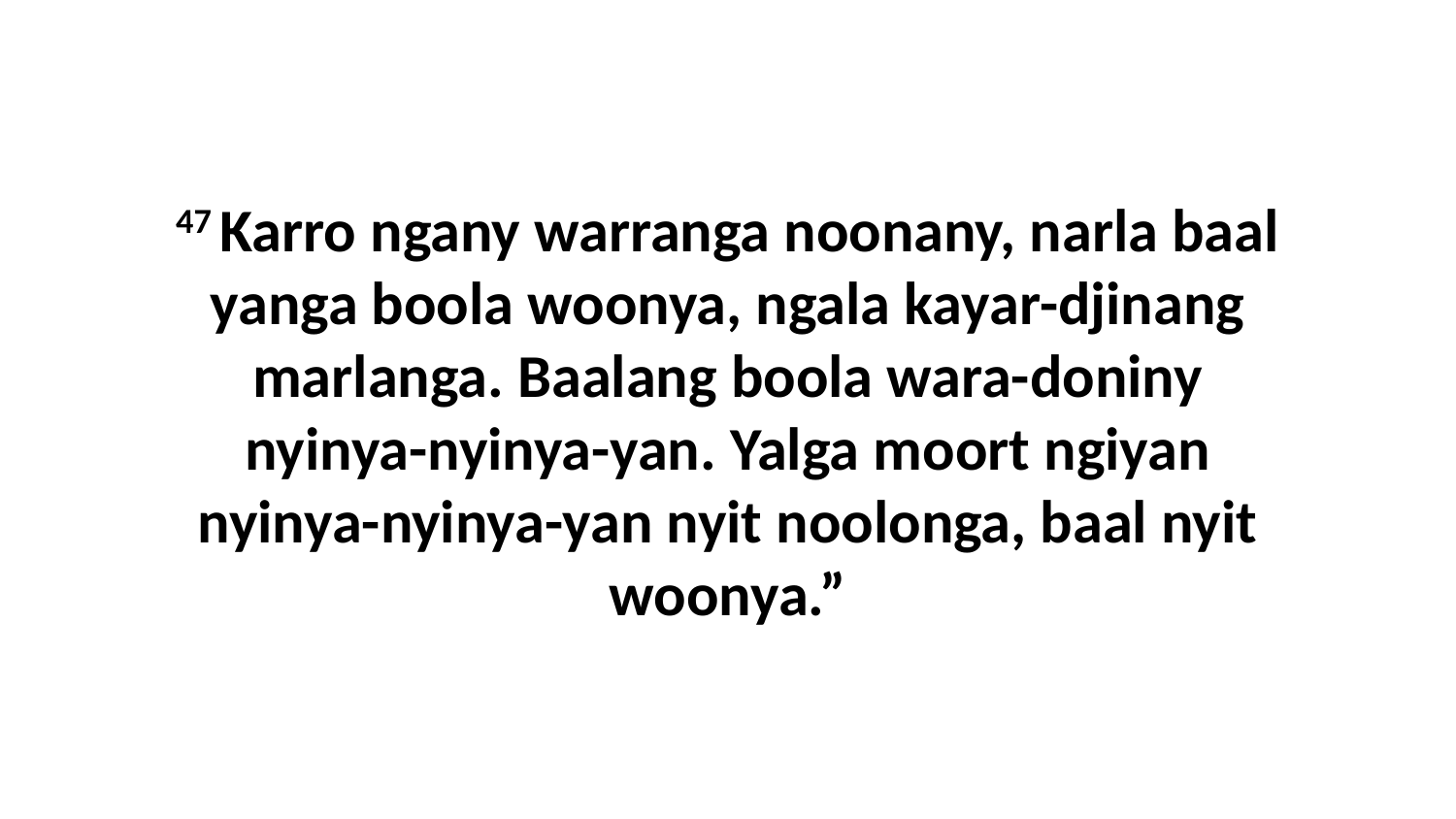

47 Karro ngany warranga noonany, narla baal yanga boola woonya, ngala kayar-djinang marlanga. Baalang boola wara-doniny nyinya-nyinya-yan. Yalga moort ngiyan nyinya-nyinya-yan nyit noolonga, baal nyit woonya.”